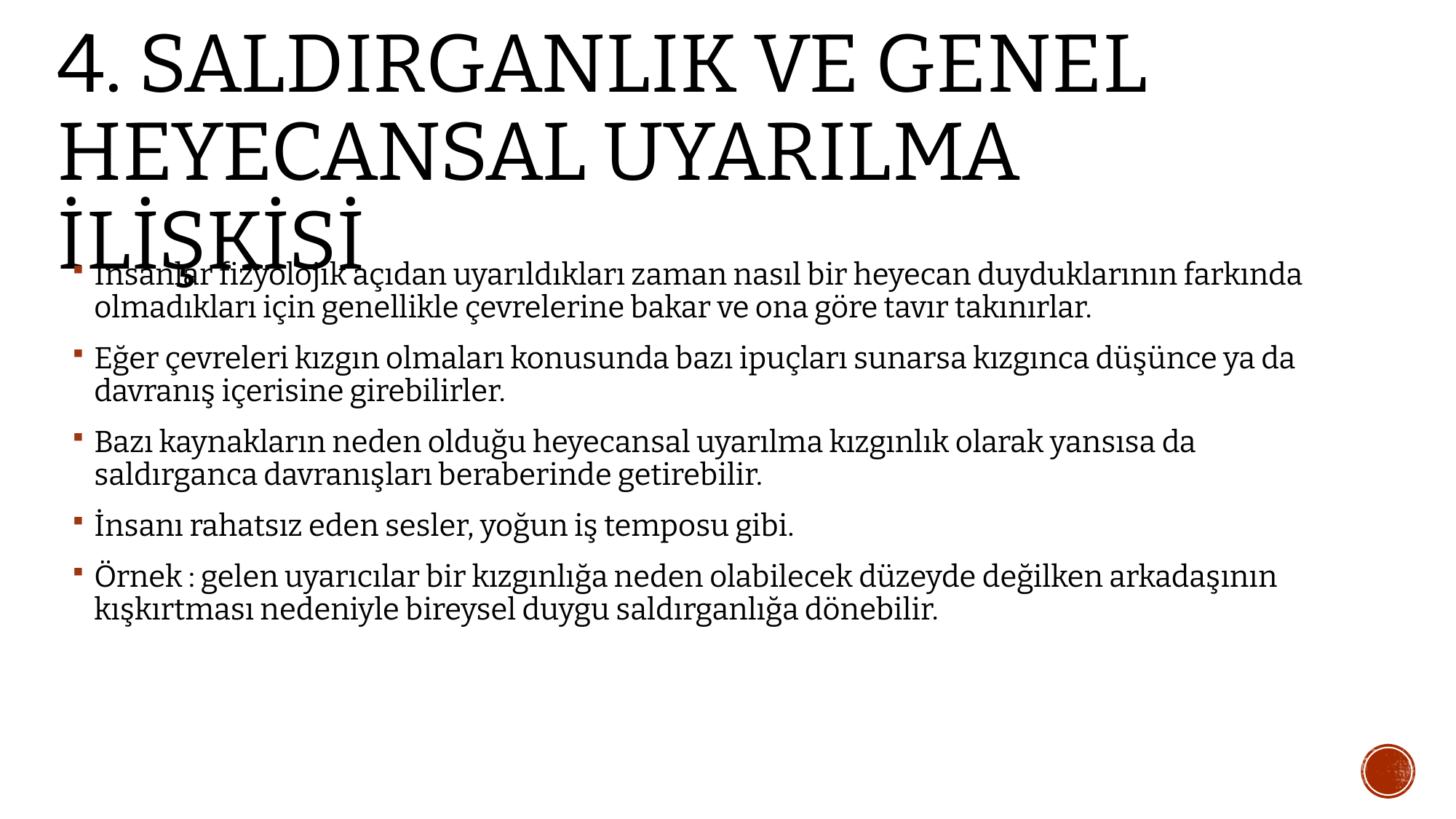

# 4. Saldırganlık ve genel heyecansal uyarılma ilişkisi
İnsanlar fizyolojik açıdan uyarıldıkları zaman nasıl bir heyecan duyduklarının farkında olmadıkları için genellikle çevrelerine bakar ve ona göre tavır takınırlar.
Eğer çevreleri kızgın olmaları konusunda bazı ipuçları sunarsa kızgınca düşünce ya da davranış içerisine girebilirler.
Bazı kaynakların neden olduğu heyecansal uyarılma kızgınlık olarak yansısa da saldırganca davranışları beraberinde getirebilir.
İnsanı rahatsız eden sesler, yoğun iş temposu gibi.
Örnek : gelen uyarıcılar bir kızgınlığa neden olabilecek düzeyde değilken arkadaşının kışkırtması nedeniyle bireysel duygu saldırganlığa dönebilir.